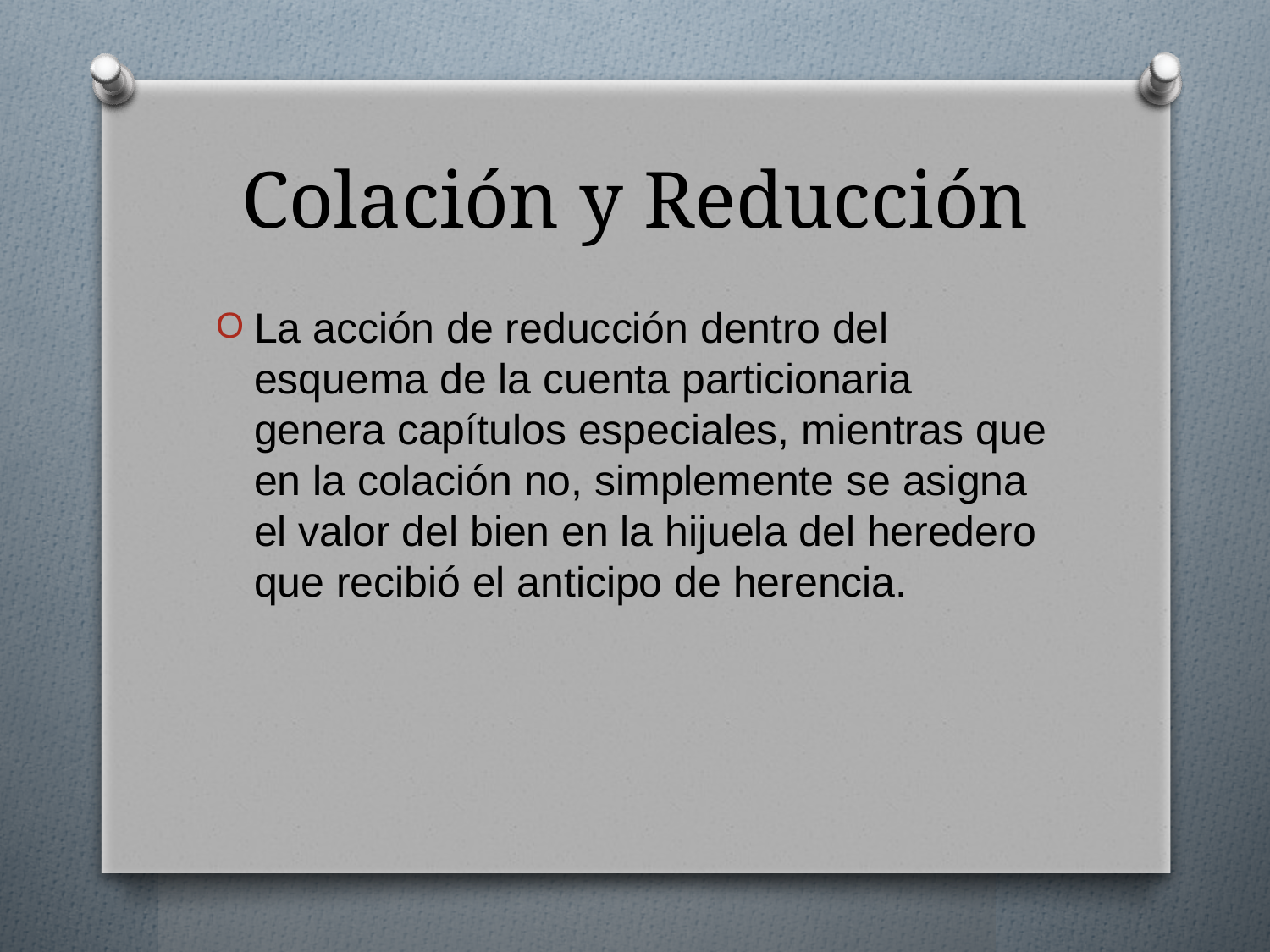

# Colación y Reducción
La acción de reducción dentro del esquema de la cuenta particionaria genera capítulos especiales, mientras que en la colación no, simplemente se asigna el valor del bien en la hijuela del heredero que recibió el anticipo de herencia.